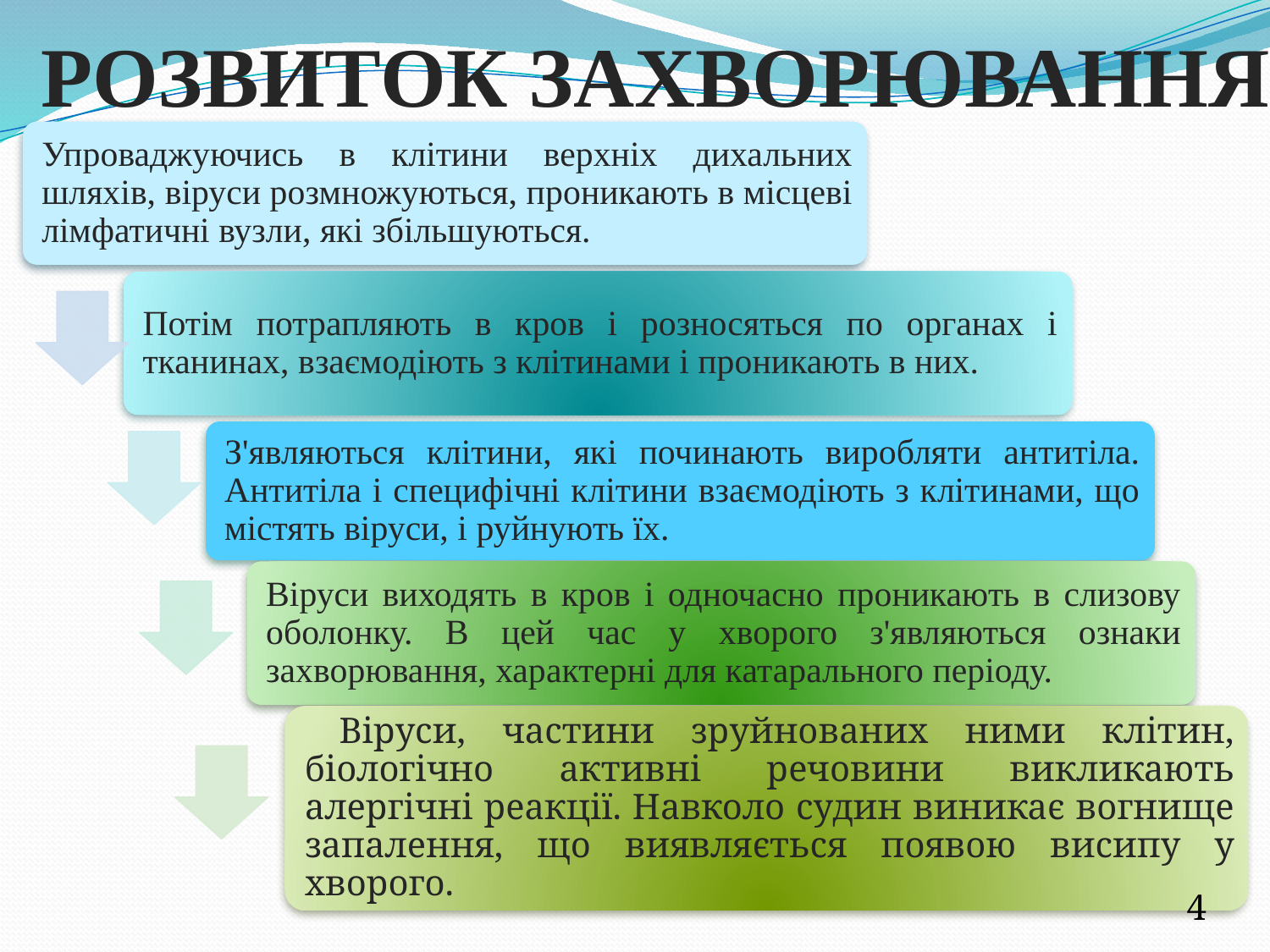

Розвиток захворювання
Упроваджуючись в клітини верхніх дихальних шляхів, віруси розмножуються, проникають в місцеві лімфатичні вузли, які збільшуються.
Потім потрапляють в кров і розносяться по органах і тканинах, взаємодіють з клітинами і проникають в них.
З'являються клітини, які починають виробляти антитіла. Антитіла і специфічні клітини взаємодіють з клітинами, що містять віруси, і руйнують їх.
Віруси виходять в кров і одночасно проникають в слизову оболонку. В цей час у хворого з'являються ознаки захворювання, характерні для катарального періоду.
 Віруси, частини зруйнованих ними клітин, біологічно активні речовини викликають алергічні реакції. Навколо судин виникає вогнище запалення, що виявляється появою висипу у хворого.

4